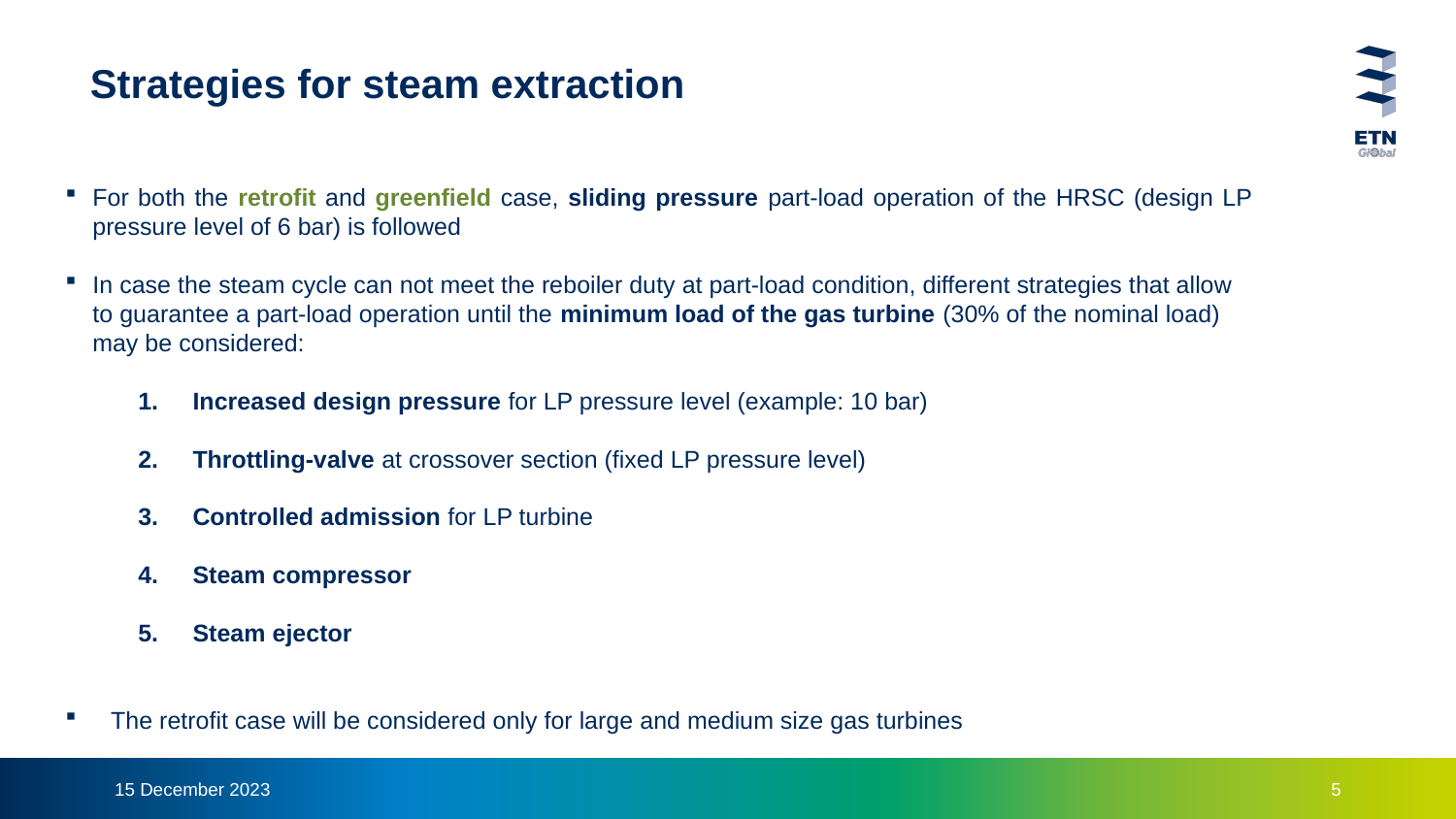

# Strategies for steam extraction

For both the retrofit and greenfield case, sliding pressure part-load operation of the HRSC (design LP pressure level of 6 bar) is followed

In case the steam cycle can not meet the reboiler duty at part-load condition, different strategies that allow to guarantee a part-load operation until the minimum load of the gas turbine (30% of the nominal load) may be considered:
Increased design pressure for LP pressure level (example: 10 bar)

Throttling-valve at crossover section (fixed LP pressure level)

Controlled admission for LP turbine

Steam compressor

Steam ejector

The retrofit case will be considered only for large and medium size gas turbines
15 December 2023
5